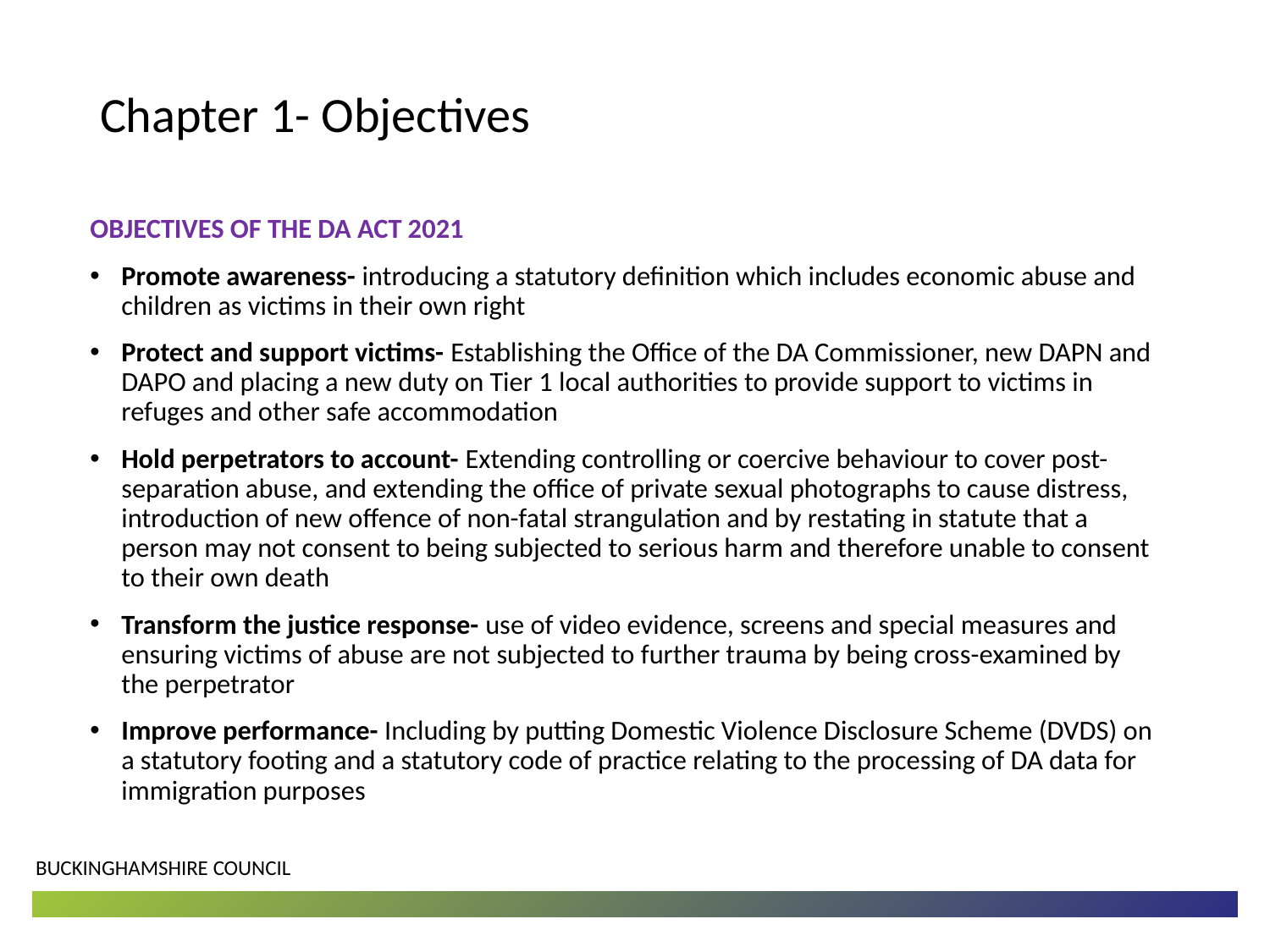

# Chapter 1- Objectives
OBJECTIVES OF THE DA ACT 2021
Promote awareness- introducing a statutory definition which includes economic abuse and children as victims in their own right
Protect and support victims- Establishing the Office of the DA Commissioner, new DAPN and DAPO and placing a new duty on Tier 1 local authorities to provide support to victims in refuges and other safe accommodation
Hold perpetrators to account- Extending controlling or coercive behaviour to cover post-separation abuse, and extending the office of private sexual photographs to cause distress, introduction of new offence of non-fatal strangulation and by restating in statute that a person may not consent to being subjected to serious harm and therefore unable to consent to their own death
Transform the justice response- use of video evidence, screens and special measures and ensuring victims of abuse are not subjected to further trauma by being cross-examined by the perpetrator
Improve performance- Including by putting Domestic Violence Disclosure Scheme (DVDS) on a statutory footing and a statutory code of practice relating to the processing of DA data for immigration purposes